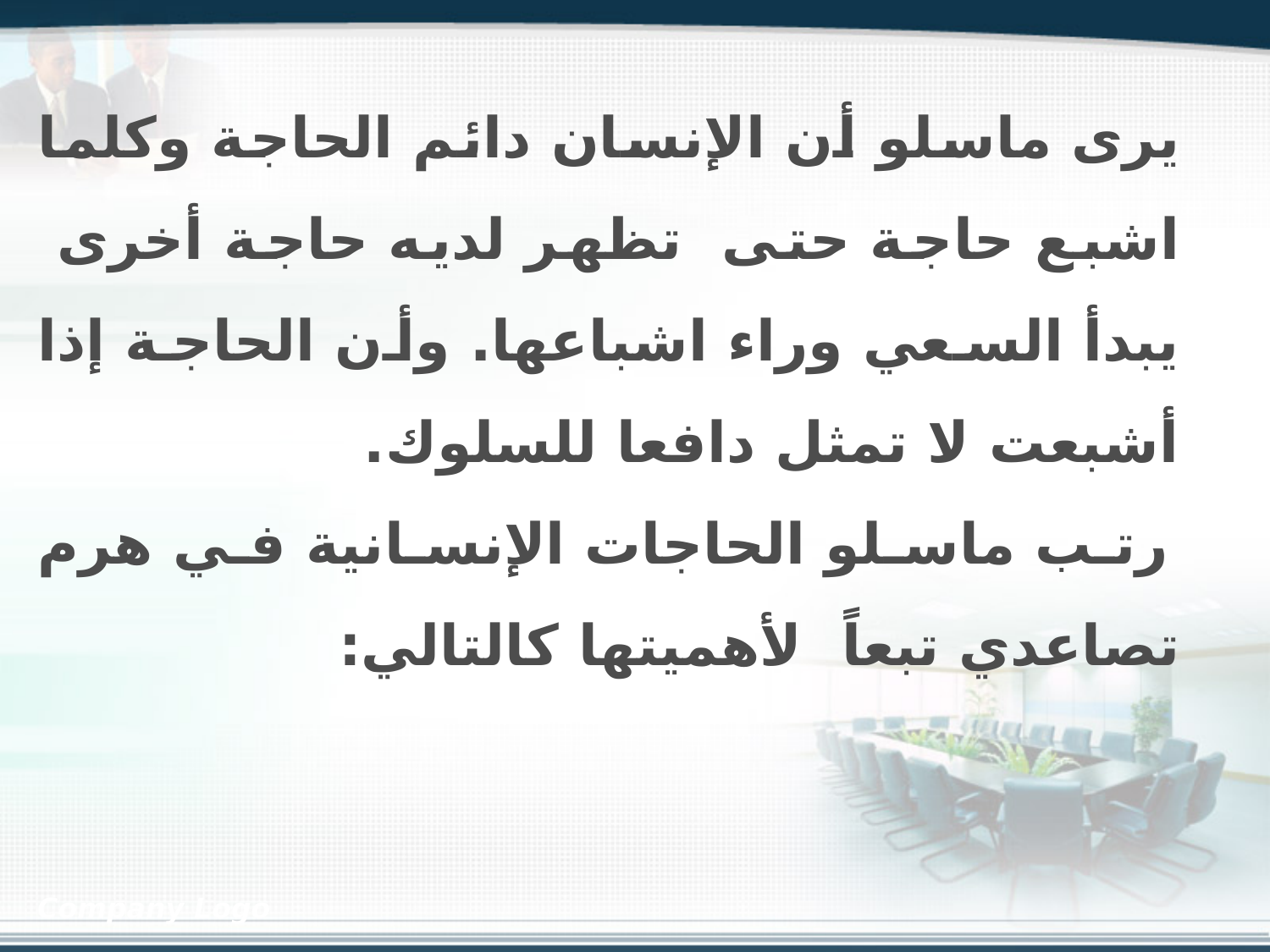

يرى ماسلو أن الإنسان دائم الحاجة وكلما اشبع حاجة حتى  تظهر لديه حاجة أخرى  يبدأ السعي وراء اشباعها. وأن الحاجة إذا أشبعت لا تمثل دافعا للسلوك.
   رتب ماسلو الحاجات الإنسانية في هرم تصاعدي تبعاً  لأهميتها كالتالي:

Company Logo